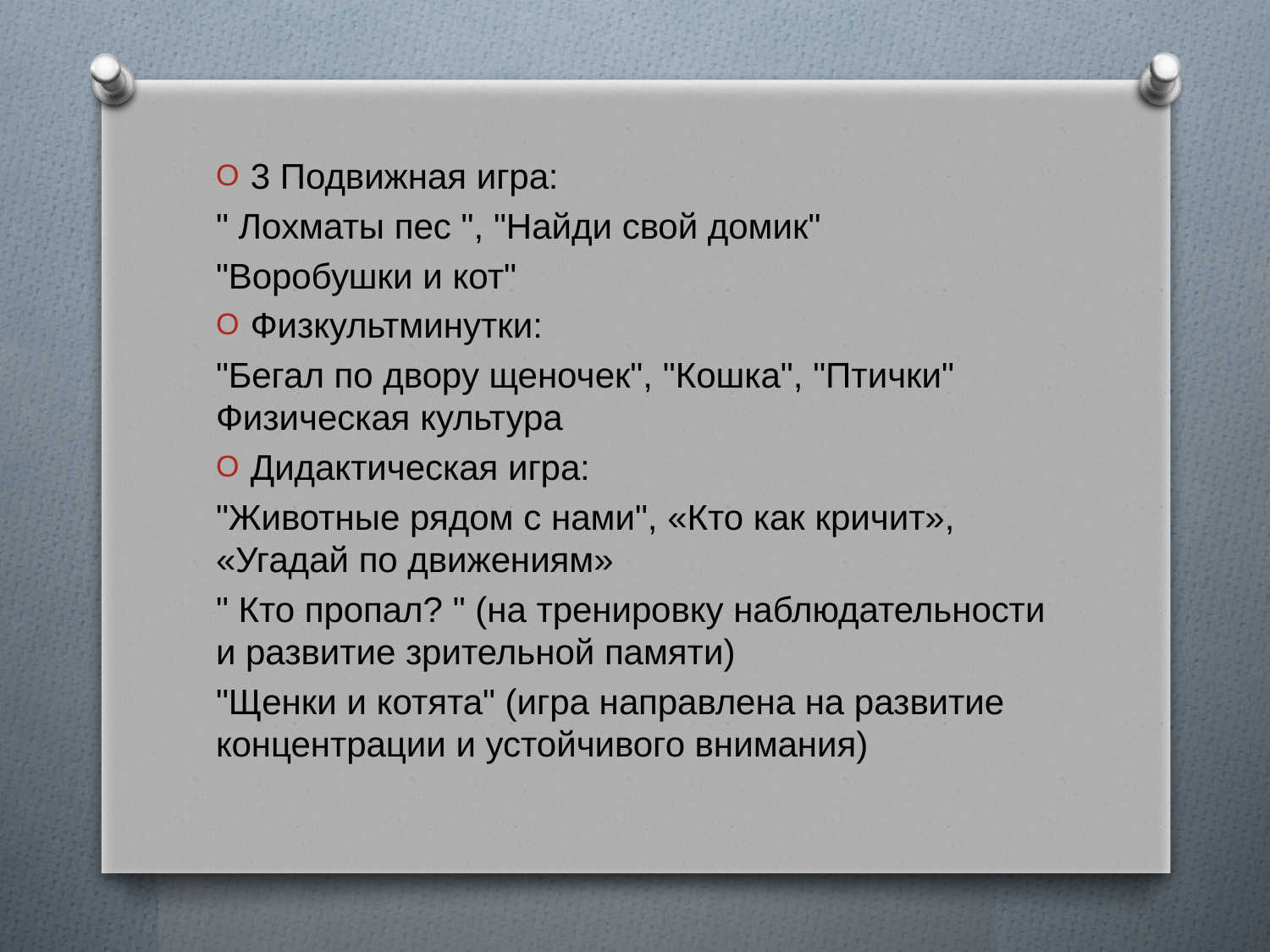

3 Подвижная игра:
" Лохматы пес ", "Найди свой домик"
"Воробушки и кот"
Физкультминутки:
"Бегал по двору щеночек", "Кошка", "Птички" Физическая культура
Дидактическая игра:
"Животные рядом с нами", «Кто как кричит», «Угадай по движениям»
" Кто пропал? " (на тренировку наблюдательности и развитие зрительной памяти)
"Щенки и котята" (игра направлена на развитие концентрации и устойчивого внимания)